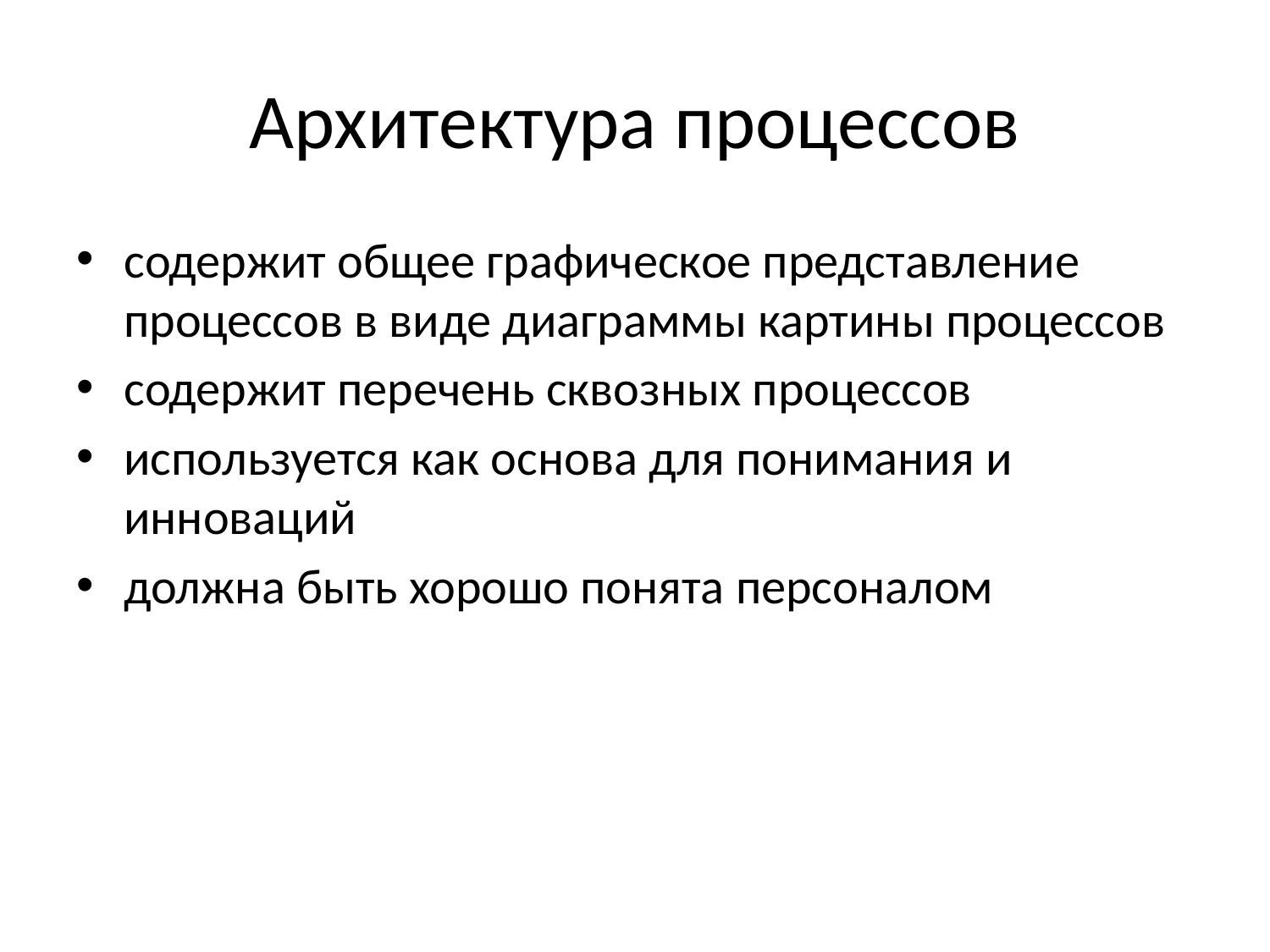

# Архитектура процессов
содержит общее графическое представление процессов в виде диаграммы картины процессов
содержит перечень сквозных процессов
используется как основа для понимания и инноваций
должна быть хорошо понята персоналом